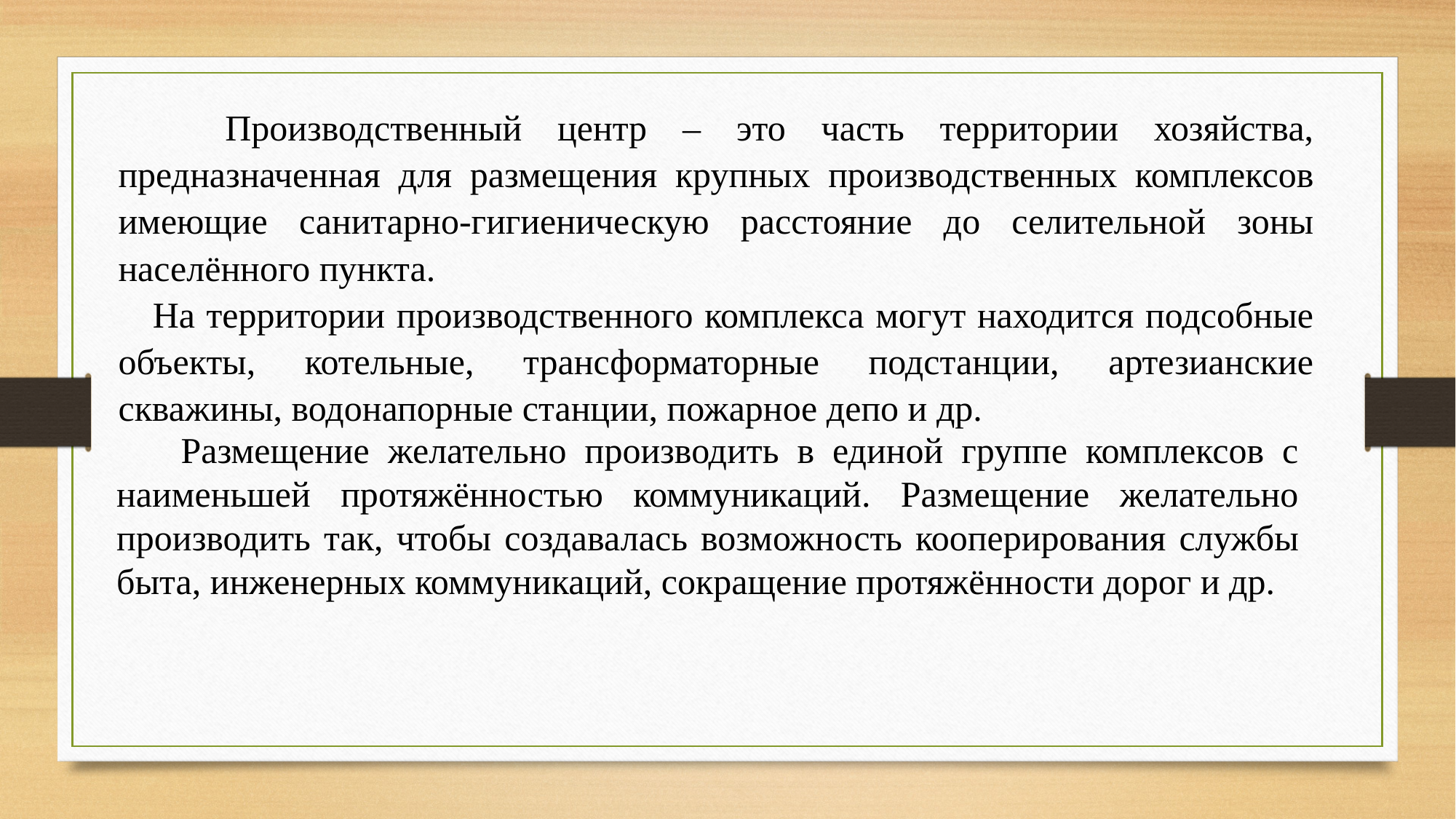

Производственный центр – это часть территории хозяйства, предназначенная для размещения крупных производственных комплексов имеющие санитарно-гигиеническую расстояние до селительной зоны населённого пункта.
   На территории производственного комплекса могут находится подсобные объекты, котельные, трансформаторные подстанции, артезианские скважины, водонапорные станции, пожарное депо и др.
    Размещение желательно производить в единой группе комплексов с наименьшей протяжённостью коммуникаций. Размещение желательно производить так, чтобы создавалась возможность кооперирования службы быта, инженерных коммуникаций, сокращение протяжённости дорог и др.